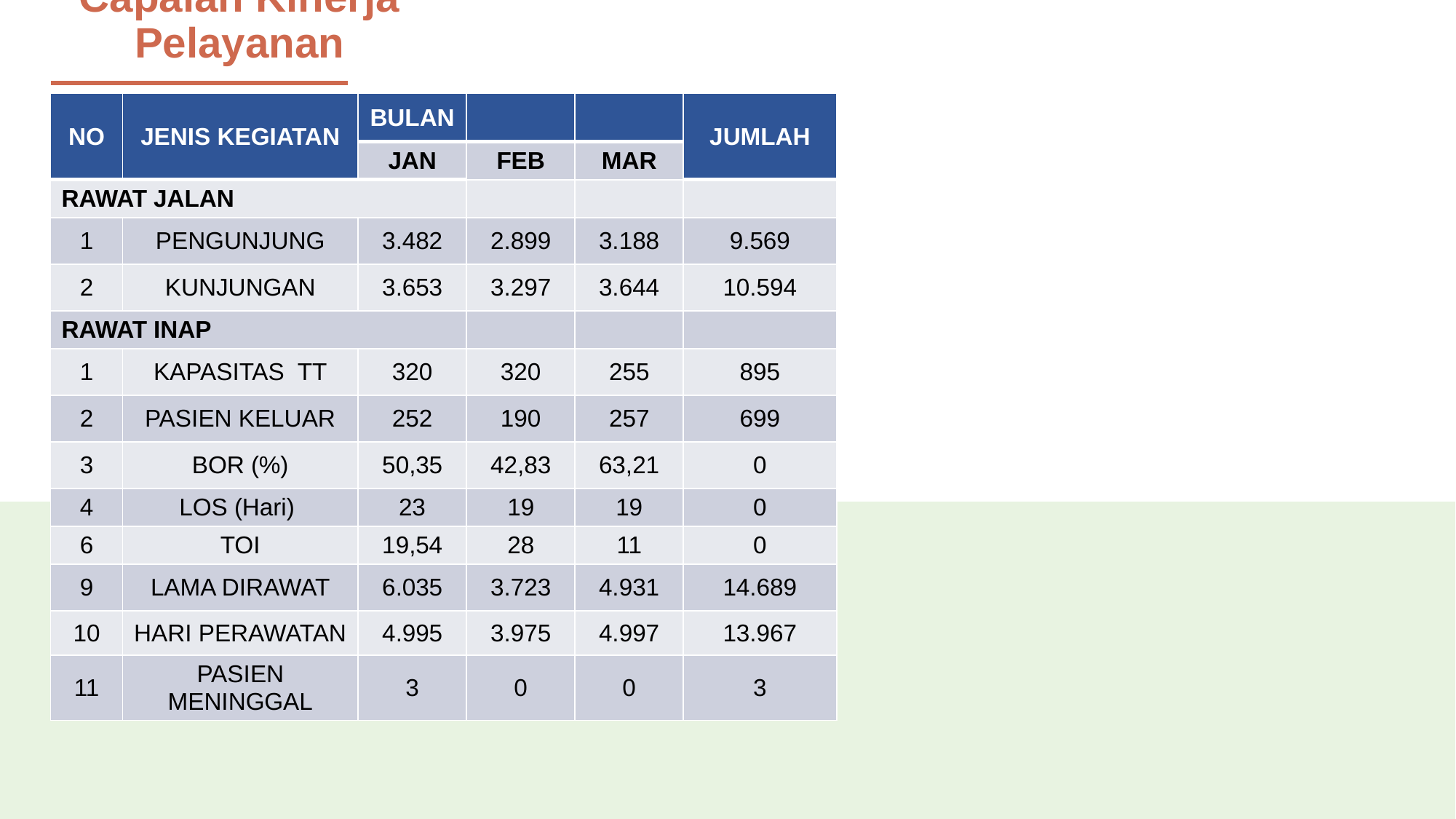

Capaian Kinerja Pelayanan
| NO | JENIS KEGIATAN | BULAN |  |  | JUMLAH |
| --- | --- | --- | --- | --- | --- |
|  |  | JAN | FEB | MAR |  |
| RAWAT JALAN |  |  |  |  |  |
| 1 | PENGUNJUNG | 3.482 | 2.899 | 3.188 | 9.569 |
| 2 | KUNJUNGAN | 3.653 | 3.297 | 3.644 | 10.594 |
| RAWAT INAP |  |  |  |  |  |
| 1 | KAPASITAS  TT | 320 | 320 | 255 | 895 |
| 2 | PASIEN KELUAR | 252 | 190 | 257 | 699 |
| 3 | BOR (%) | 50,35 | 42,83 | 63,21 | 0 |
| 4 | LOS (Hari) | 23 | 19 | 19 | 0 |
| 6 | TOI | 19,54 | 28 | 11 | 0 |
| 9 | LAMA DIRAWAT | 6.035 | 3.723 | 4.931 | 14.689 |
| 10 | HARI PERAWATAN | 4.995 | 3.975 | 4.997 | 13.967 |
| 11 | PASIEN MENINGGAL | 3 | 0 | 0 | 3 |